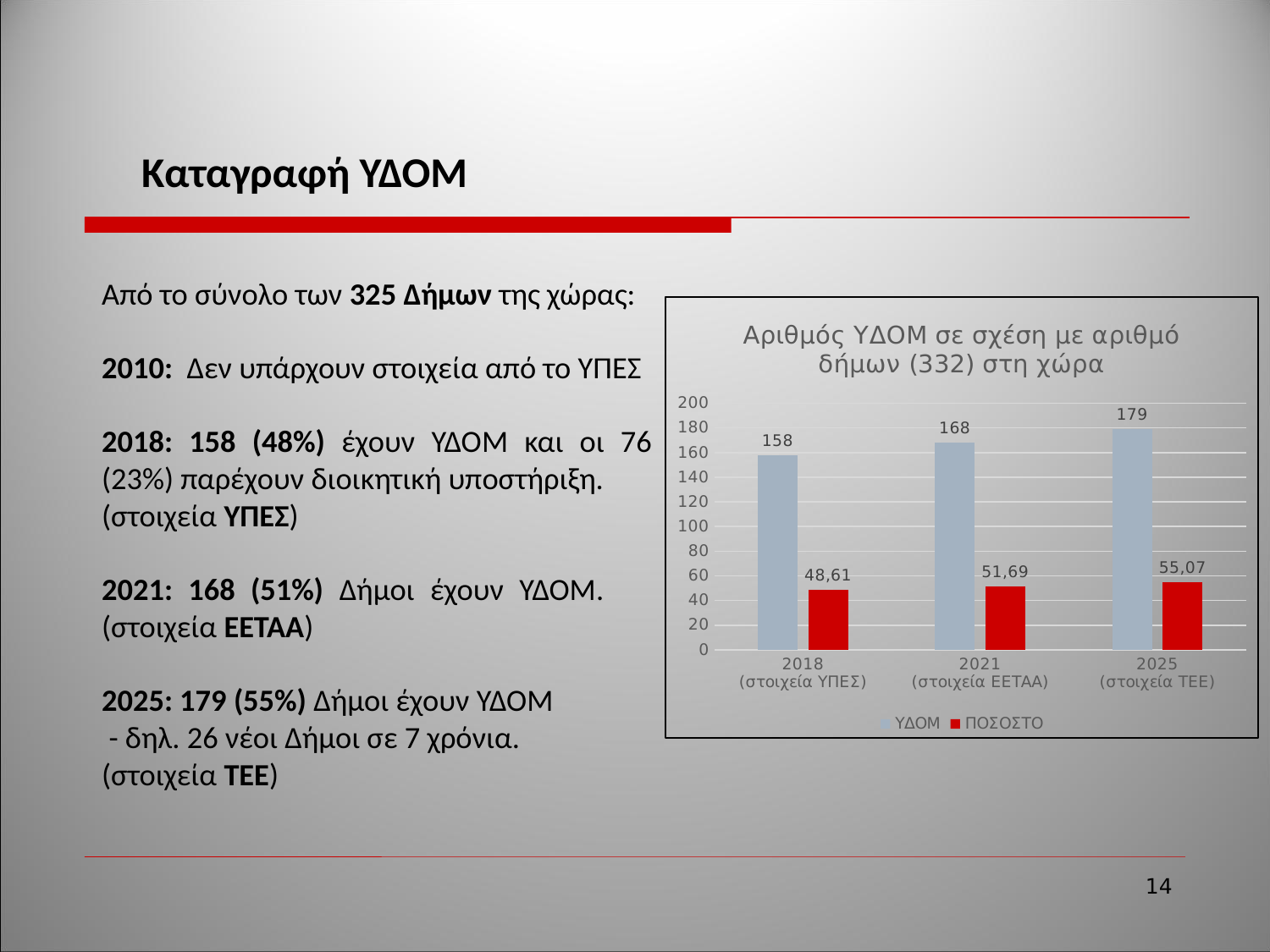

Καταγραφή ΥΔΟΜ
Από το σύνολο των 325 Δήμων της χώρας:

2010:  Δεν υπάρχουν στοιχεία από το ΥΠΕΣ

2018: 158 (48%) έχουν ΥΔΟΜ και οι 76 (23%) παρέχουν διοικητική υποστήριξη.
(στοιχεία ΥΠΕΣ)

2021: 168 (51%) Δήμοι έχουν ΥΔΟΜ.	 (στοιχεία ΕΕΤΑΑ)

2025: 179 (55%) Δήμοι έχουν ΥΔΟΜ
 - δηλ. 26 νέοι Δήμοι σε 7 χρόνια.
(στοιχεία ΤΕΕ)

### Chart: Αριθμός ΥΔΟΜ σε σχέση με αριθμό δήμων (332) στη χώρα

| Category | ΥΔΟΜ | ΠΟΣΟΣΤΟ |
|---|---|---|
| 2018
(στοιχεία ΥΠΕΣ) | 158.0 | 48.61538461538461 |
| 2021
(στοιχεία ΕΕΤΑΑ) | 168.0 | 51.69230769230769 |
| 2025
(στοιχεία ΤΕΕ) | 179.0 | 55.07692307692308 |
14